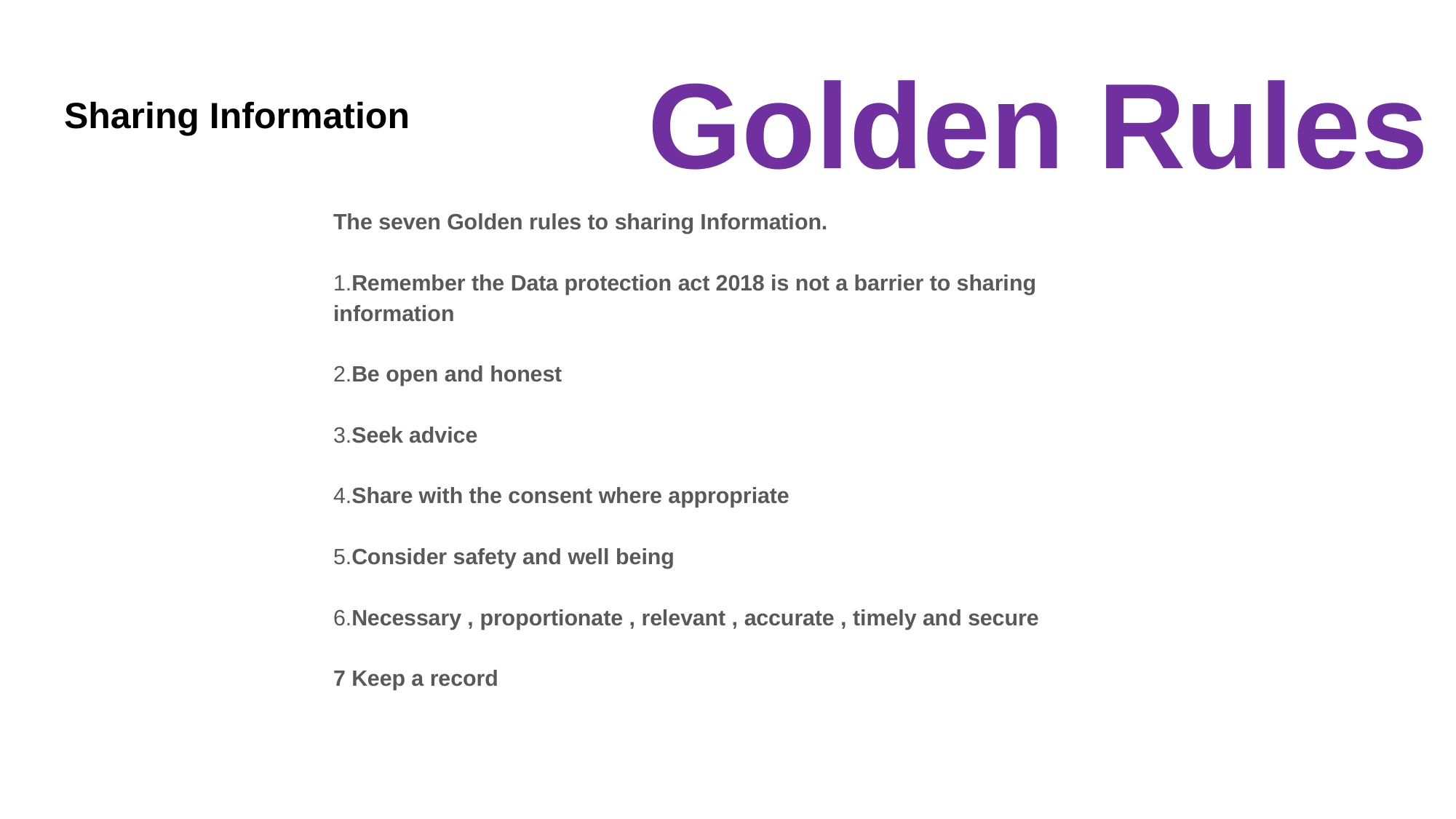

Golden Rules
# Sharing Information

The seven Golden rules to sharing Information.

1.Remember the Data protection act 2018 is not a barrier to sharing information

2.Be open and honest

3.Seek advice

4.Share with the consent where appropriate

5.Consider safety and well being

6.Necessary , proportionate , relevant , accurate , timely and secure

7 Keep a record